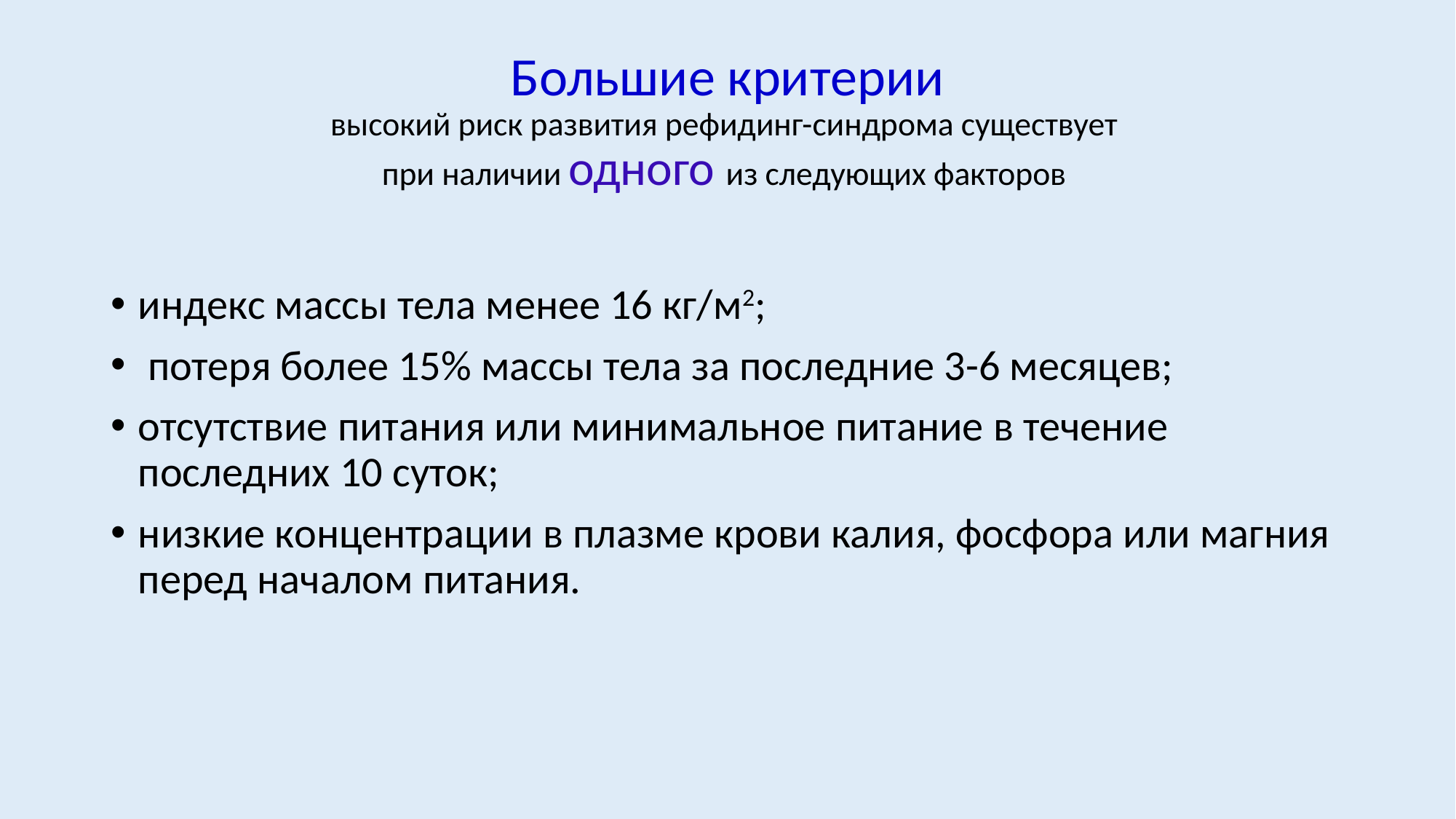

# Большие критерии высокий риск развития рефидинг-синдрома существует при наличии одного из следующих факторов
индекс массы тела менее 16 кг/м2;
 потеря более 15% массы тела за последние 3-6 месяцев;
отсутствие питания или минимальное питание в течение последних 10 суток;
низкие концентрации в плазме крови калия, фосфора или магния перед началом питания.